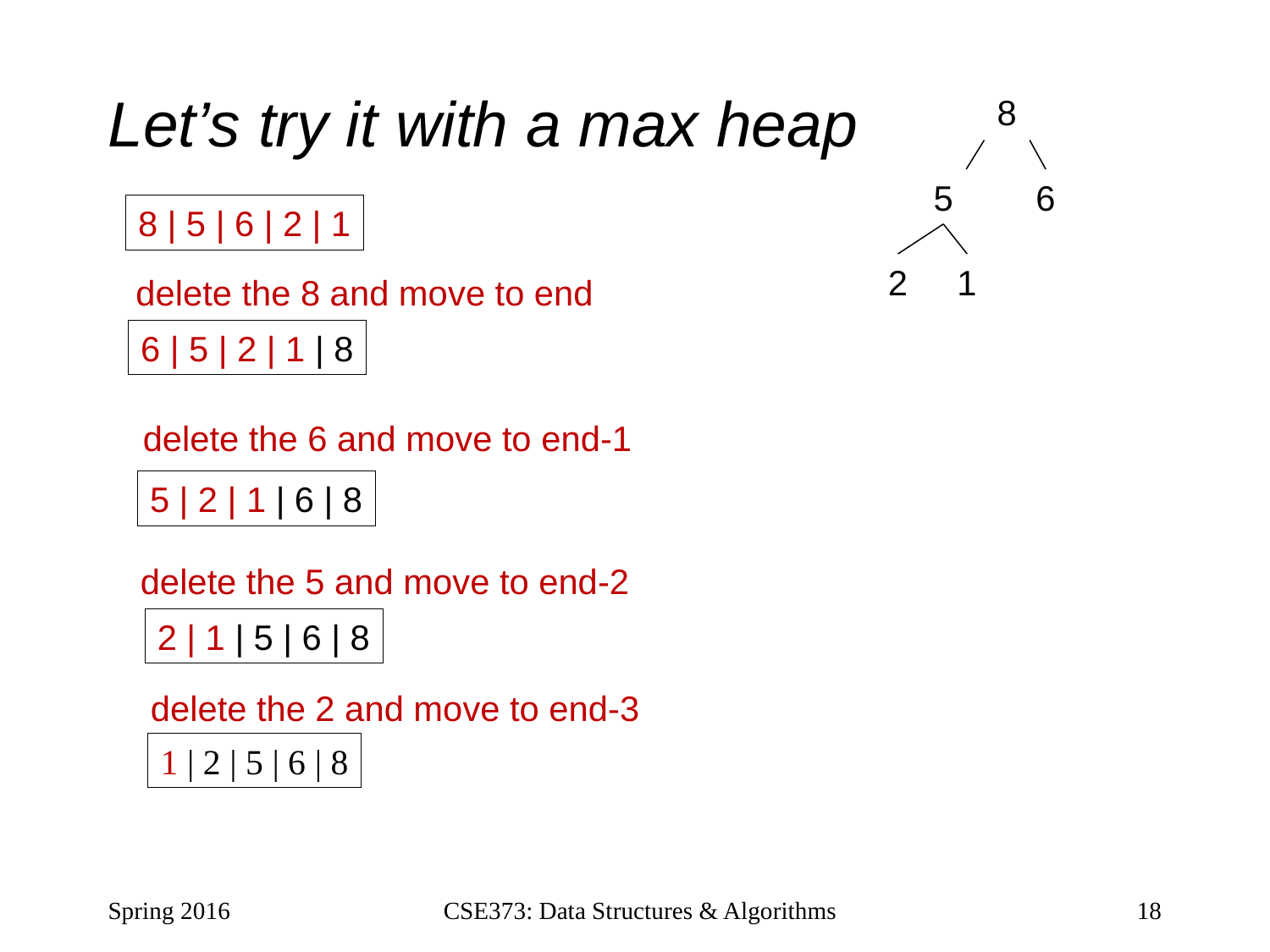

# Let’s try it with a max heap
8
5
6
8 | 5 | 6 | 2 | 1
2
1
delete the 8 and move to end
6 | 5 | 2 | 1 | 8
delete the 6 and move to end-1
5 | 2 | 1 | 6 | 8
delete the 5 and move to end-2
2 | 1 | 5 | 6 | 8
delete the 2 and move to end-3
1 | 2 | 5 | 6 | 8
Spring 2016
CSE373: Data Structures & Algorithms
18